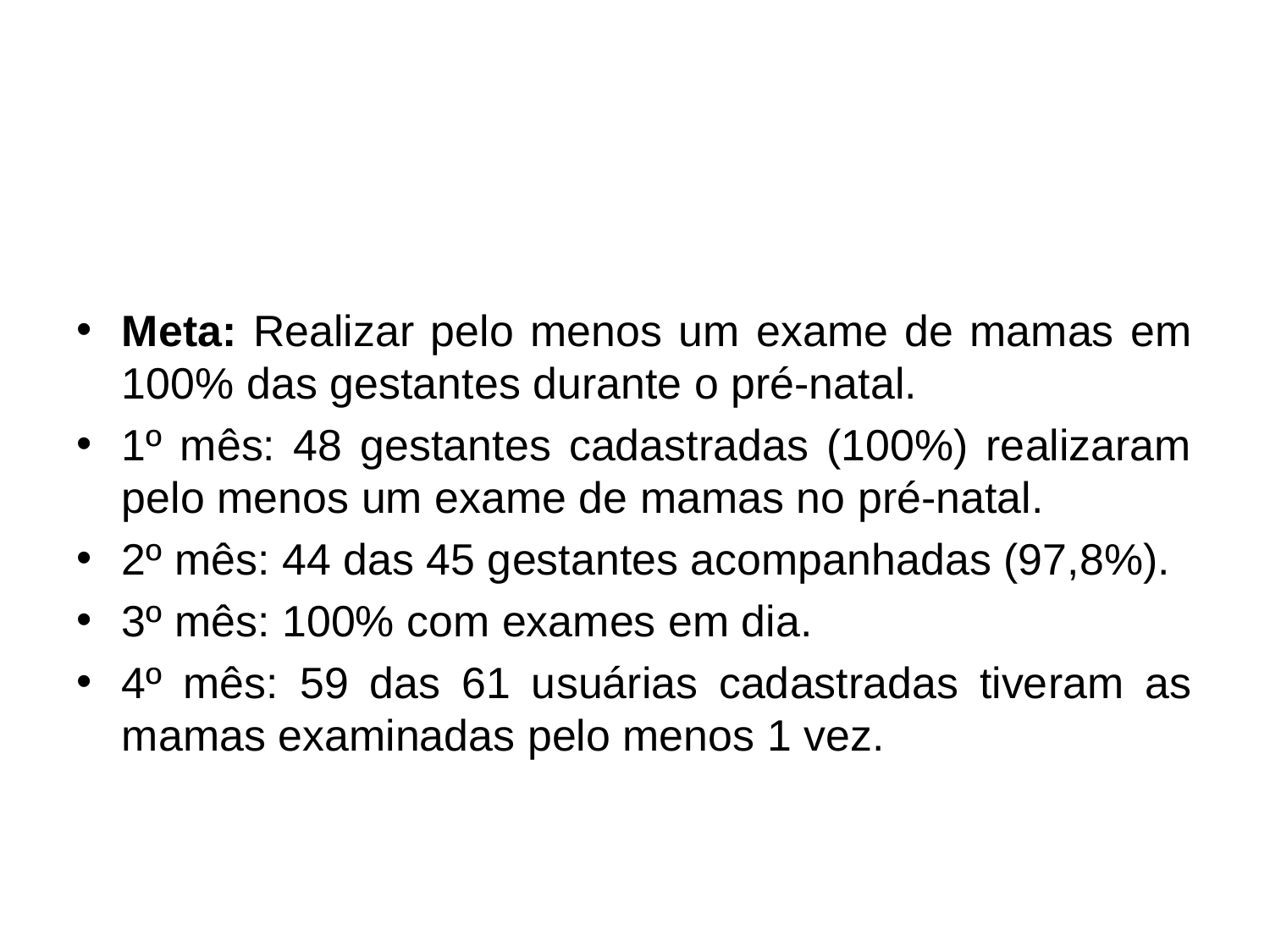

#

Meta: Realizar pelo menos um exame de mamas em 100% das gestantes durante o pré-natal.
1º mês: 48 gestantes cadastradas (100%) realizaram pelo menos um exame de mamas no pré-natal.
2º mês: 44 das 45 gestantes acompanhadas (97,8%).
3º mês: 100% com exames em dia.
4º mês: 59 das 61 usuárias cadastradas tiveram as mamas examinadas pelo menos 1 vez.